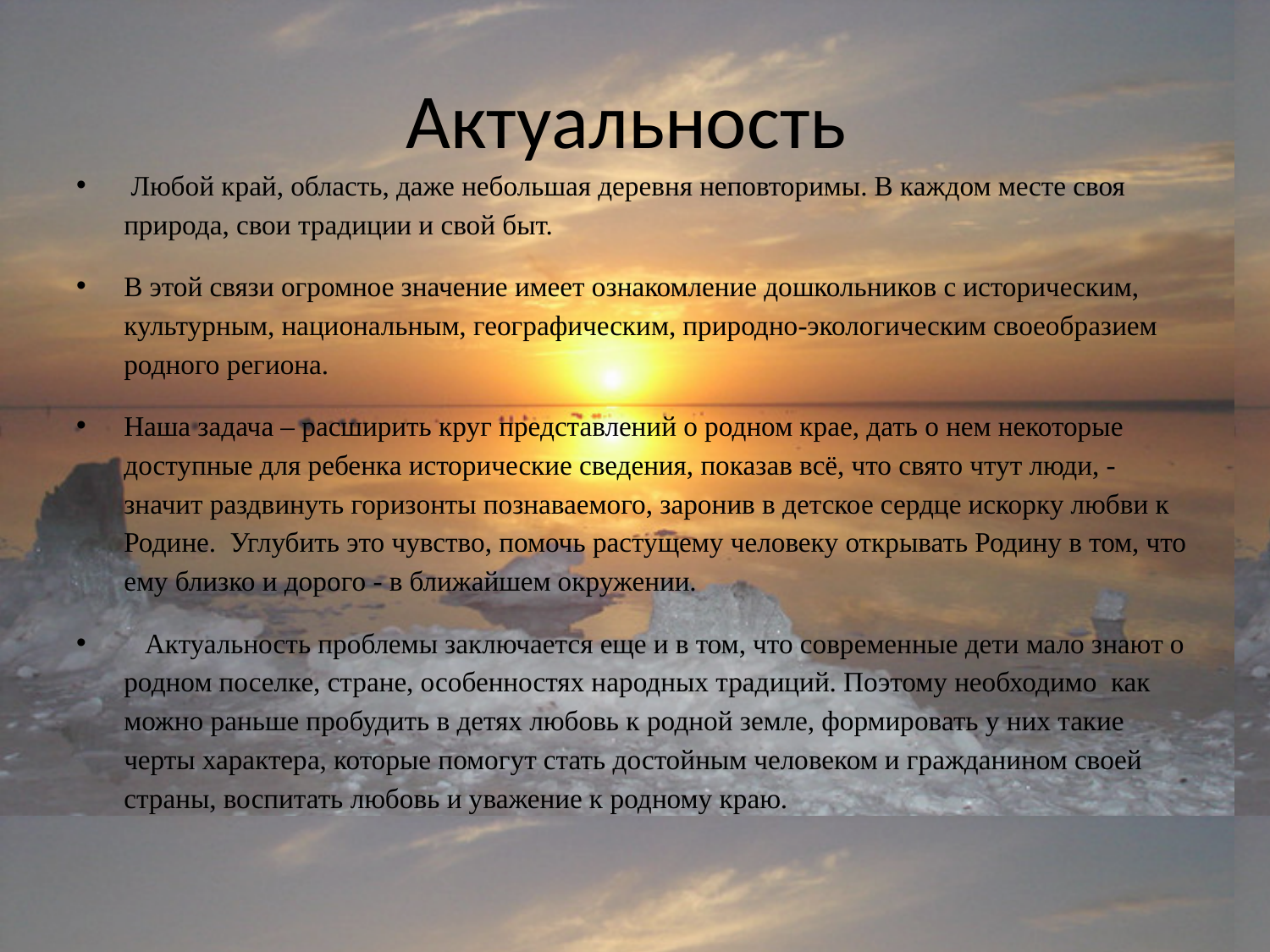

# Актуальность
 Любой край, область, даже небольшая деревня неповторимы. В каждом месте своя природа, свои традиции и свой быт.
В этой связи огромное значение имеет ознакомление дошкольников с историческим, культурным, национальным, географическим, природно-экологическим своеобразием родного региона.
Наша задача – расширить круг представлений о родном крае, дать о нем некоторые доступные для ребенка исторические сведения, показав всё, что свято чтут люди, - значит раздвинуть горизонты познаваемого, заронив в детское сердце искорку любви к Родине.  Углубить это чувство, помочь растущему человеку открывать Родину в том, что ему близко и дорого - в ближайшем окружении.
   Актуальность проблемы заключается еще и в том, что современные дети мало знают о родном поселке, стране, особенностях народных традиций. Поэтому необходимо  как можно раньше пробудить в детях любовь к родной земле, формировать у них такие черты характера, которые помогут стать достойным человеком и гражданином своей страны, воспитать любовь и уважение к родному краю.